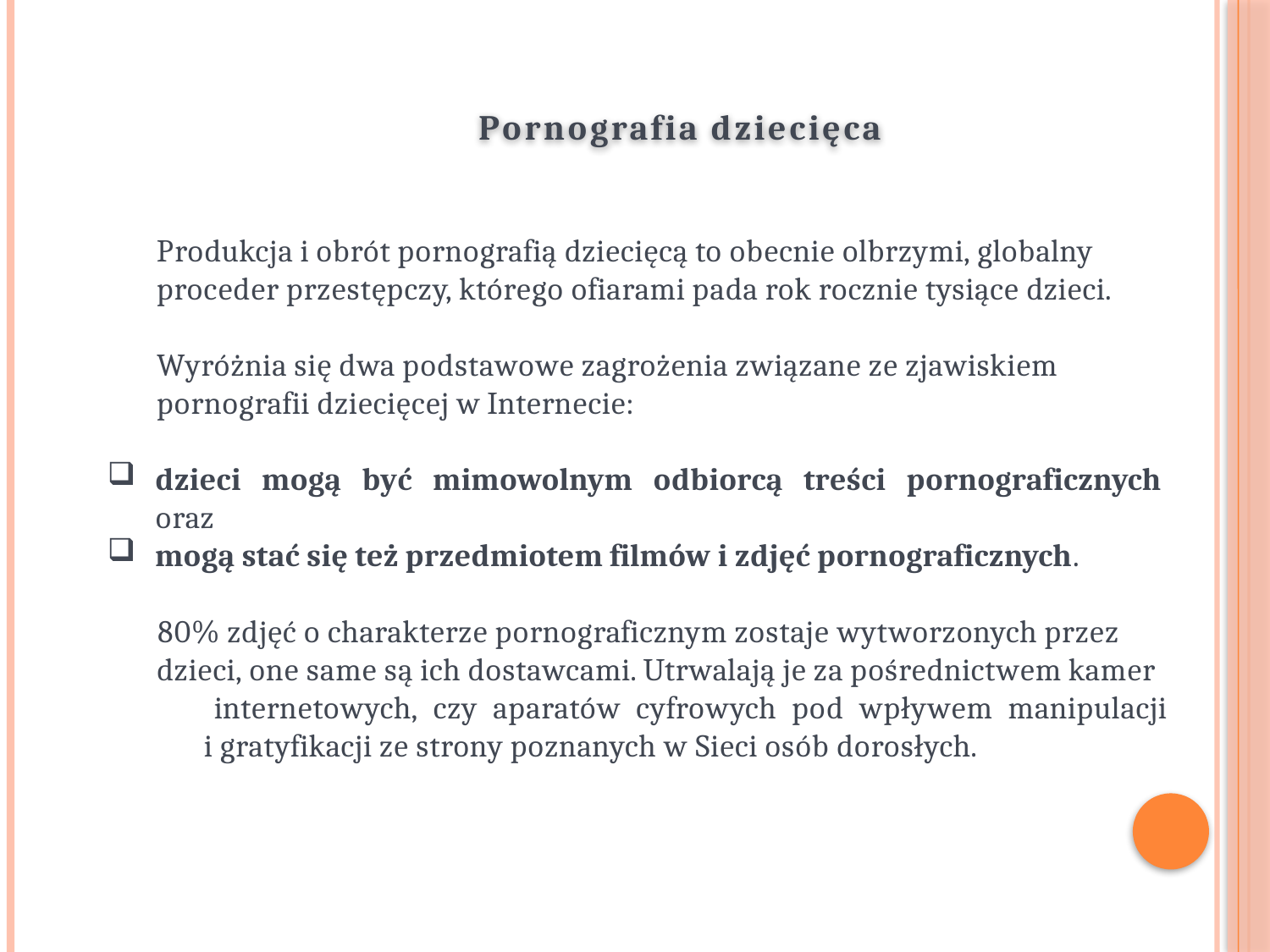

Pornografia dziecięca

       Produkcja i obrót pornografią dziecięcą to obecnie olbrzymi, globalny
       proceder przestępczy, którego ofiarami pada rok rocznie tysiące dzieci.

       Wyróżnia się dwa podstawowe zagrożenia związane ze zjawiskiem
       pornografii dziecięcej w Internecie:

dzieci mogą być mimowolnym odbiorcą treści pornograficznych
oraz
mogą stać się też przedmiotem filmów i zdjęć pornograficznych.

       80% zdjęć o charakterze pornograficznym zostaje wytworzonych przez
       dzieci, one same są ich dostawcami. Utrwalają je za pośrednictwem kamer
       internetowych, czy aparatów cyfrowych pod wpływem manipulacji
       i gratyfikacji ze strony poznanych w Sieci osób dorosłych.